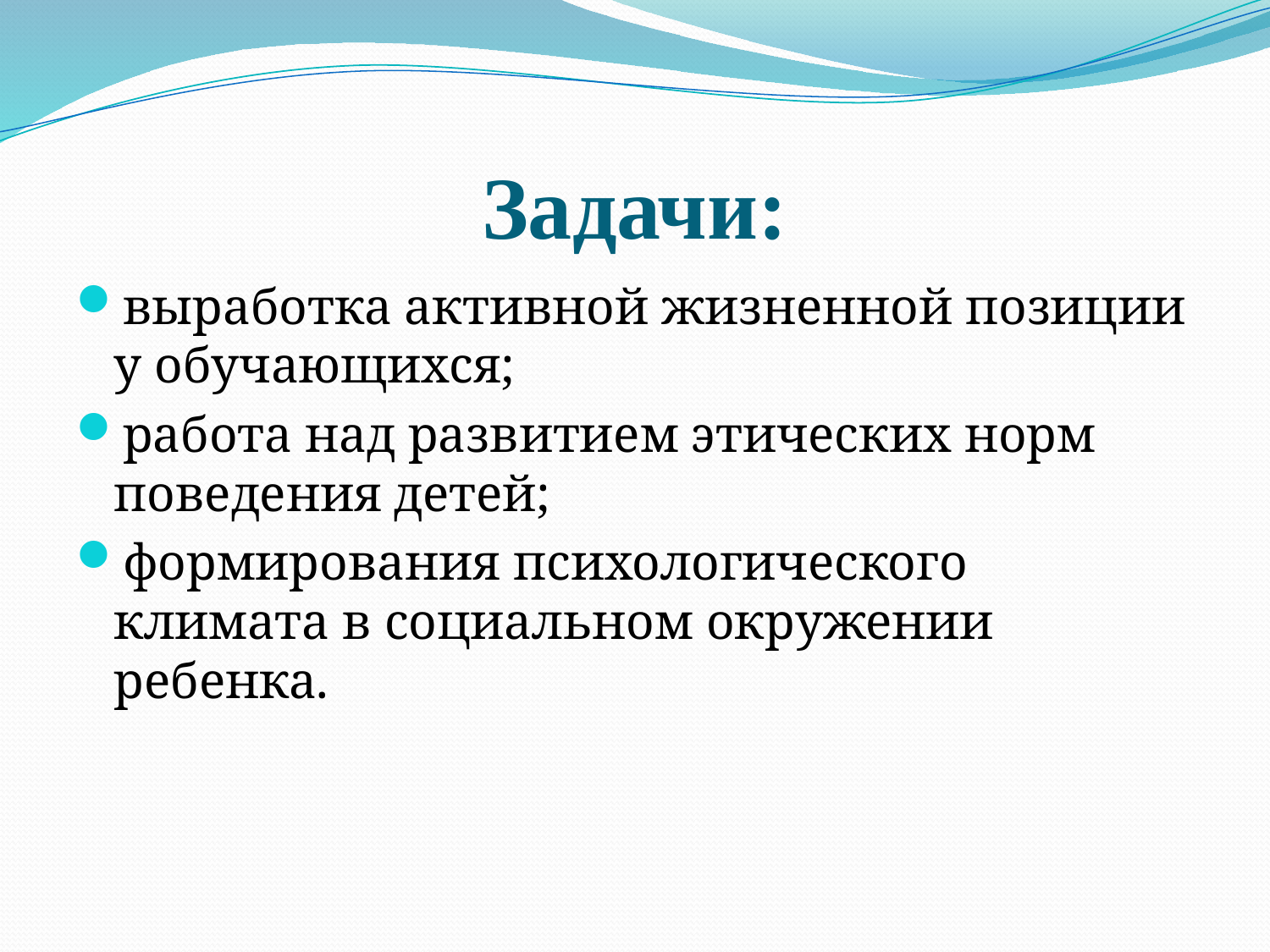

# Задачи:
выработка активной жизненной позиции у обучающихся;
работа над развитием этических норм поведения детей;
формирования психологического климата в социальном окружении ребенка.